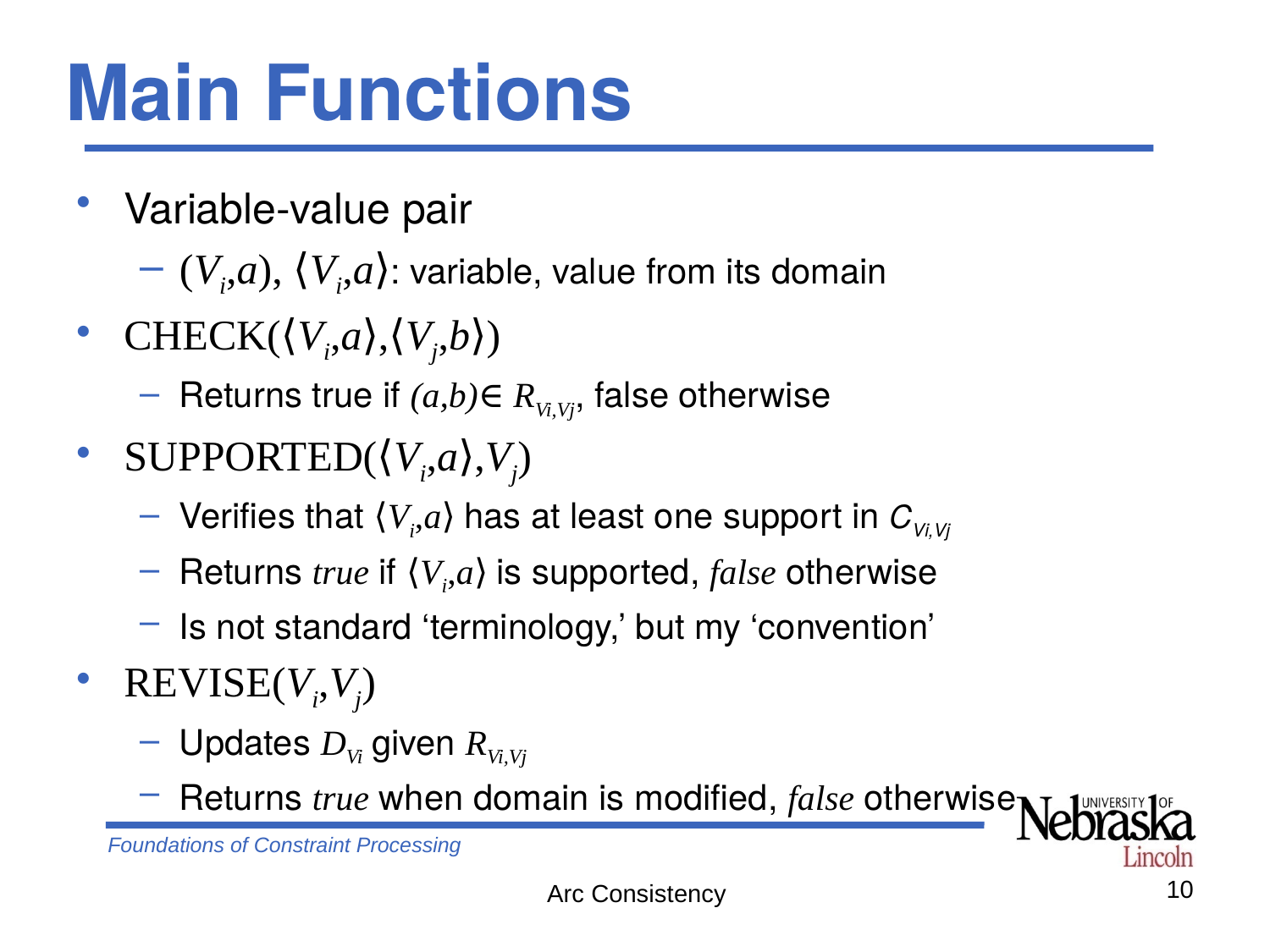

# Main Functions
Variable-value pair
(Vi,a), ⟨Vi,a⟩: variable, value from its domain
Check(⟨Vi,a⟩,⟨Vj,b⟩)
Returns true if (a,b)∈ RVi,Vj, false otherwise
Supported(⟨Vi,a⟩,Vj)
Verifies that ⟨Vi,a⟩ has at least one support in CVi,Vj
Returns true if ⟨Vi,a⟩ is supported, false otherwise
Is not standard ‘terminology,’ but my ‘convention’
Revise(Vi,Vj)
Updates DVi given RVi,Vj
Returns true when domain is modified, false otherwise
10